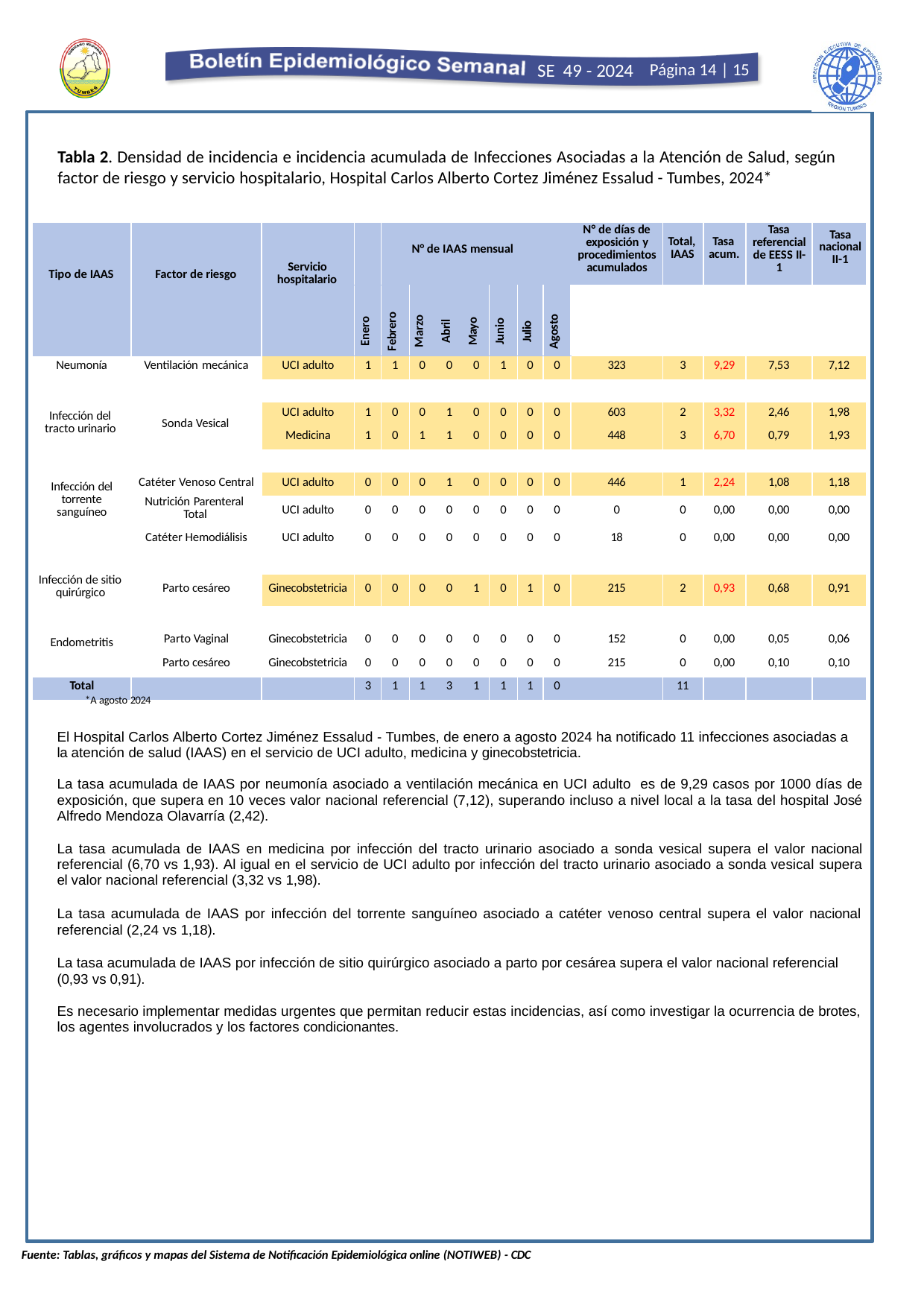

SE 49 - 2024
Página 14 | 15
Tabla 2. Densidad de incidencia e incidencia acumulada de Infecciones Asociadas a la Atención de Salud, según factor de riesgo y servicio hospitalario, Hospital Carlos Alberto Cortez Jiménez Essalud - Tumbes, 2024*
| Tipo de IAAS | Factor de riesgo | Servicio hospitalario |  |  | N° de IAAS mensual |  |  |  |  |  | N° de días de exposición y procedimientos acumulados | Total, IAAS | Tasa acum. | Tasa referencial de EESS II- 1 | Tasa nacional II-1 |
| --- | --- | --- | --- | --- | --- | --- | --- | --- | --- | --- | --- | --- | --- | --- | --- |
|  |  |  | Enero | Febrero | Marzo | Abril | Mayo | Junio | Julio | Agosto |  |  |  |  |  |
| Neumonía | Ventilación mecánica | UCI adulto | 1 | 1 | 0 | 0 | 0 | 1 | 0 | 0 | 323 | 3 | 9,29 | 7,53 | 7,12 |
|  |  |  |  |  |  |  |  |  |  |  |  |  |  |  |  |
| Infección del tracto urinario | Sonda Vesical | UCI adulto | 1 | 0 | 0 | 1 | 0 | 0 | 0 | 0 | 603 | 2 | 3,32 | 2,46 | 1,98 |
|  |  | Medicina | 1 | 0 | 1 | 1 | 0 | 0 | 0 | 0 | 448 | 3 | 6,70 | 0,79 | 1,93 |
|  |  |  |  |  |  |  |  |  |  |  |  |  |  |  |  |
| Infección del torrente sanguíneo | Catéter Venoso Central | UCI adulto | 0 | 0 | 0 | 1 | 0 | 0 | 0 | 0 | 446 | 1 | 2,24 | 1,08 | 1,18 |
|  | Nutrición Parenteral Total | UCI adulto | 0 | 0 | 0 | 0 | 0 | 0 | 0 | 0 | 0 | 0 | 0,00 | 0,00 | 0,00 |
|  | Catéter Hemodiálisis | UCI adulto | 0 | 0 | 0 | 0 | 0 | 0 | 0 | 0 | 18 | 0 | 0,00 | 0,00 | 0,00 |
| Infección de sitio quirúrgico | Parto cesáreo | Ginecobstetricia | 0 | 0 | 0 | 0 | 1 | 0 | 1 | 0 | 215 | 2 | 0,93 | 0,68 | 0,91 |
| Endometritis | Parto Vaginal | Ginecobstetricia | 0 | 0 | 0 | 0 | 0 | 0 | 0 | 0 | 152 | 0 | 0,00 | 0,05 | 0,06 |
|  | Parto cesáreo | Ginecobstetricia | 0 | 0 | 0 | 0 | 0 | 0 | 0 | 0 | 215 | 0 | 0,00 | 0,10 | 0,10 |
| Total |  |  | 3 | 1 | 1 | 3 | 1 | 1 | 1 | 0 |  | 11 |  |  |  |
*A agosto 2024

El Hospital Carlos Alberto Cortez Jiménez Essalud - Tumbes, de enero a agosto 2024 ha notificado 11 infecciones asociadas a la atención de salud (IAAS) en el servicio de UCI adulto, medicina y ginecobstetricia.
La tasa acumulada de IAAS por neumonía asociado a ventilación mecánica en UCI adulto es de 9,29 casos por 1000 días de exposición, que supera en 10 veces valor nacional referencial (7,12), superando incluso a nivel local a la tasa del hospital José Alfredo Mendoza Olavarría (2,42).

La tasa acumulada de IAAS en medicina por infección del tracto urinario asociado a sonda vesical supera el valor nacional referencial (6,70 vs 1,93). Al igual en el servicio de UCI adulto por infección del tracto urinario asociado a sonda vesical supera el valor nacional referencial (3,32 vs 1,98).

La tasa acumulada de IAAS por infección del torrente sanguíneo asociado a catéter venoso central supera el valor nacional referencial (2,24 vs 1,18).

La tasa acumulada de IAAS por infección de sitio quirúrgico asociado a parto por cesárea supera el valor nacional referencial (0,93 vs 0,91).
Es necesario implementar medidas urgentes que permitan reducir estas incidencias, así como investigar la ocurrencia de brotes, los agentes involucrados y los factores condicionantes.
Fuente: Tablas, gráficos y mapas del Sistema de Notificación Epidemiológica online (NOTIWEB) - CDC